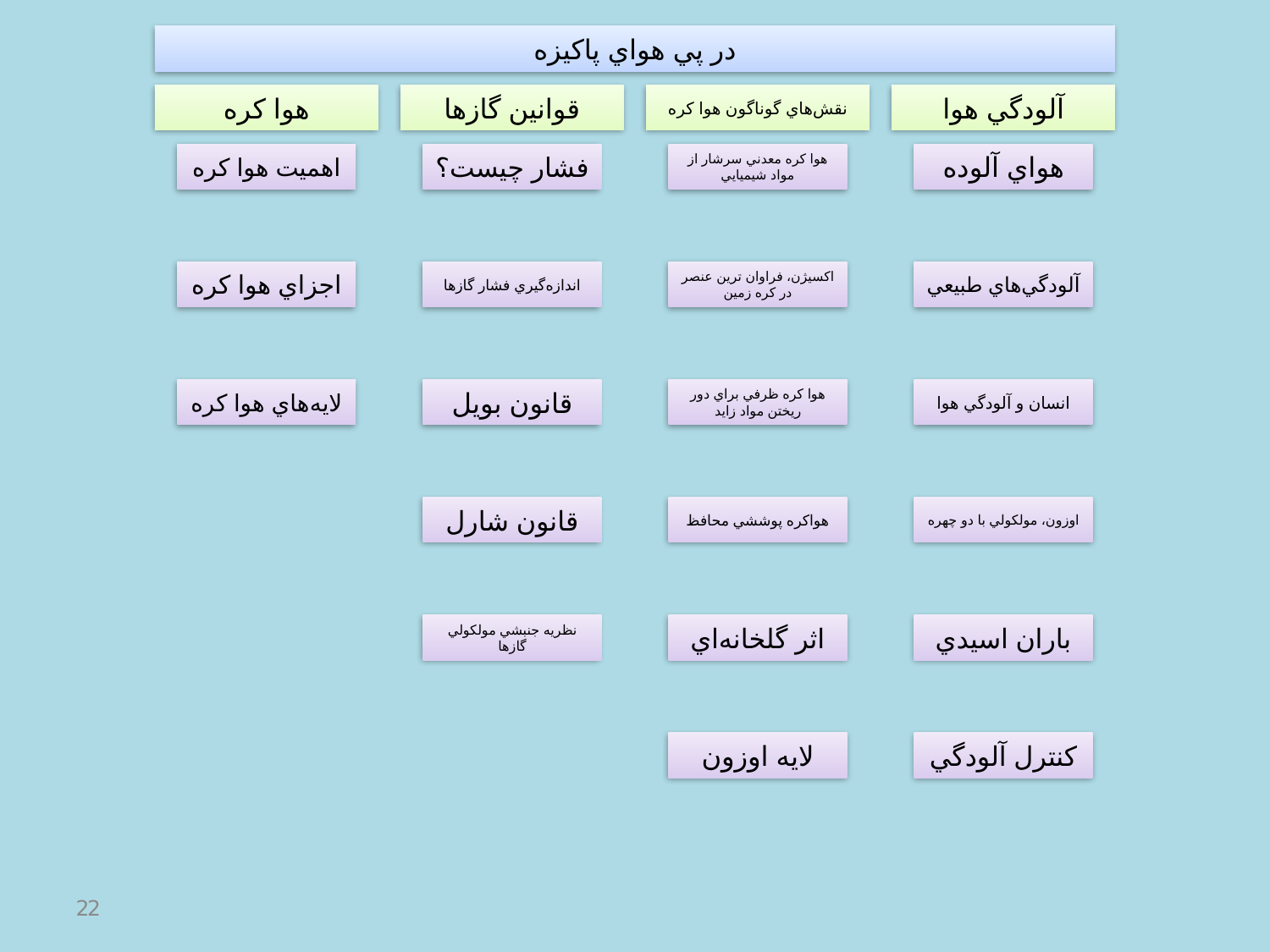

در پي هواي پاكيزه
هوا كره
اهميت هوا كره
اجزاي هوا كره
قوانين گازها
فشار چيست؟
نقش‌هاي گوناگون هوا كره
آلودگي هوا
اندازه‌گيري فشار گازها
قانون بويل
قانون شارل
هوا كره معدني سرشار از مواد شيميايي
اكسيژن، فراوان ترين عنصر در كره زمين
هوا كره ظرفي براي دور ريختن مواد زايد
هواكره پوششي محافظ
هواي آلوده
آلودگي‌هاي طبيعي
انسان و آلودگي هوا
اوزون، مولكولي با دو چهره
نظريه جنبشي مولكولي گازها
اثر گلخانه‌اي
باران اسيدي
كنترل آلودگي
22